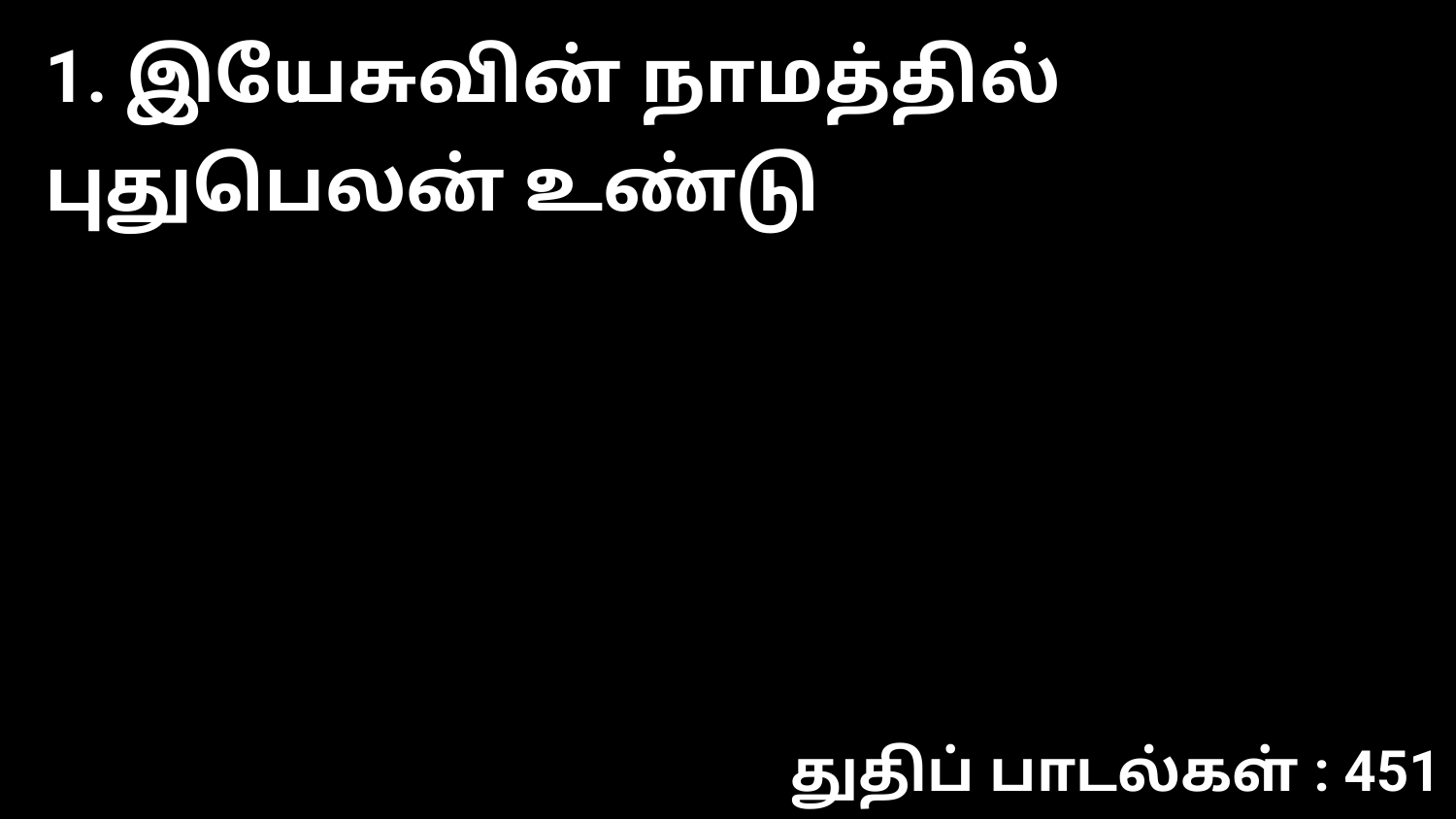

1. இயேசுவின் நாமத்தில் புதுபெலன் உண்டு
துதிப் பாடல்கள் : 451